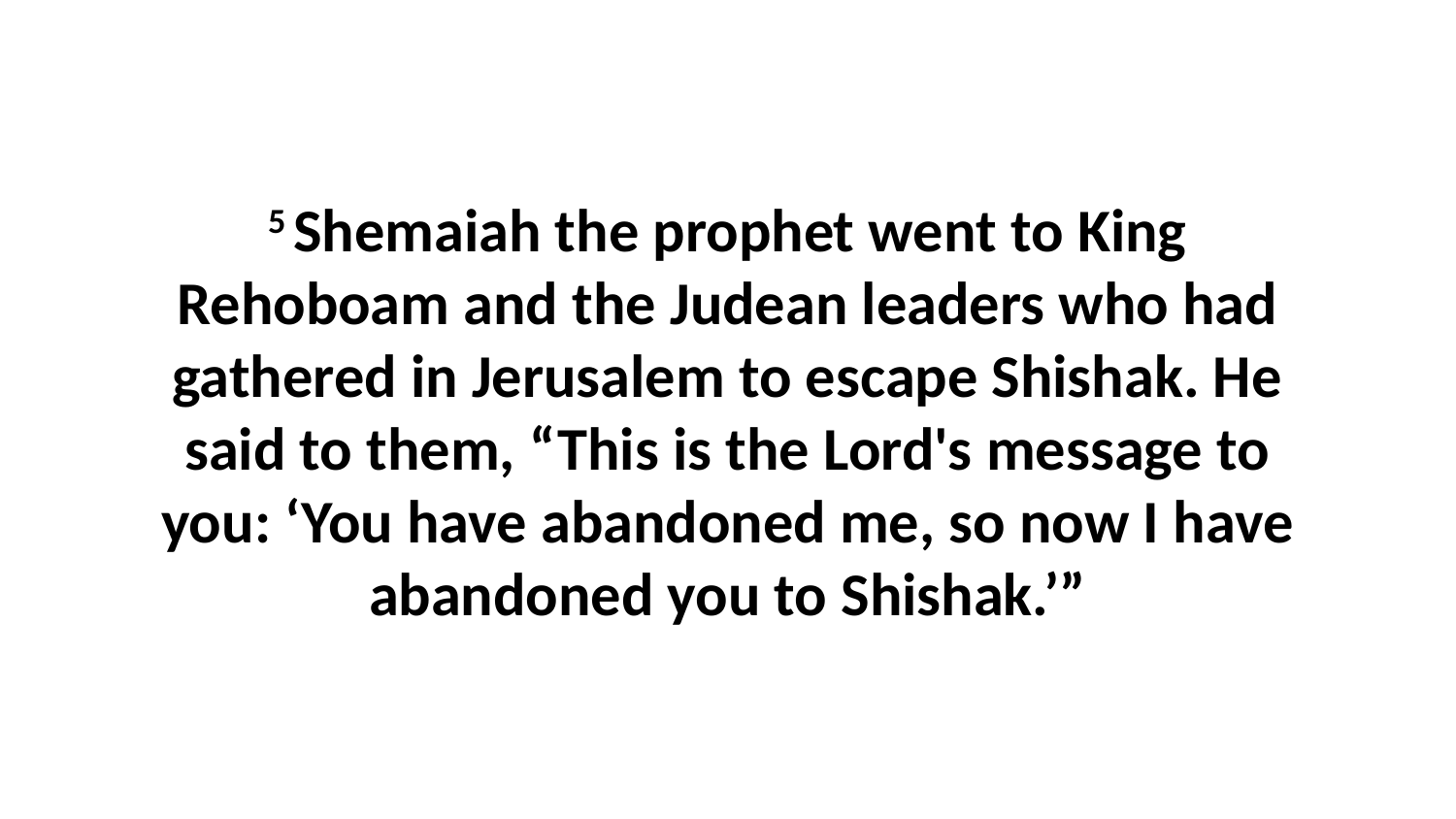

5 Shemaiah the prophet went to King Rehoboam and the Judean leaders who had gathered in Jerusalem to escape Shishak. He said to them, “This is the Lord's message to you: ‘You have abandoned me, so now I have abandoned you to Shishak.’”